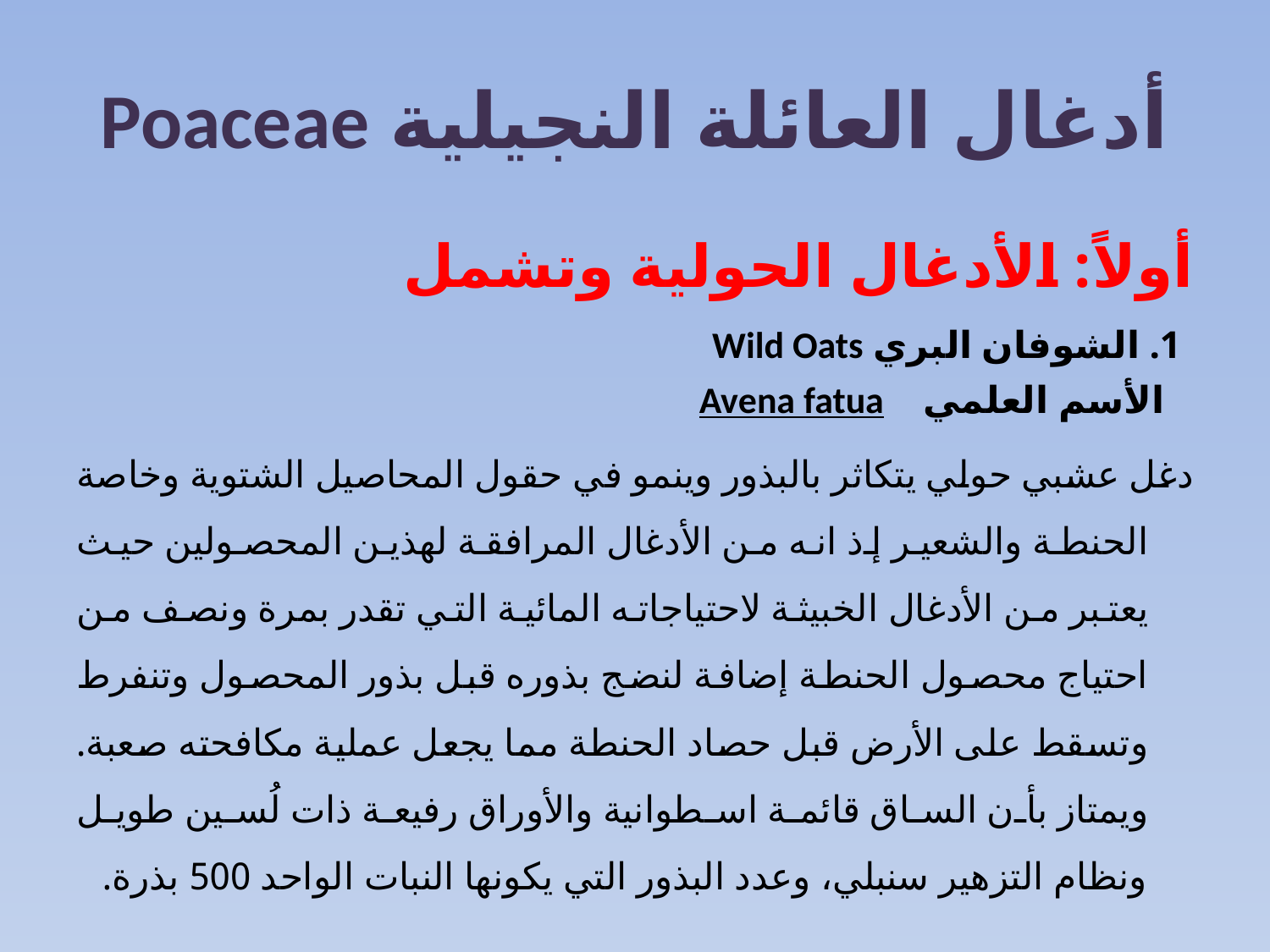

# أدغال العائلة النجيلية Poaceae
أولاً: الأدغال الحولية وتشمل
 1. الشوفان البري Wild Oats
   الأسم العلمي    Avena fatua
دغل عشبي حولي يتكاثر بالبذور وينمو في حقول المحاصيل الشتوية وخاصة الحنطة والشعير إذ انه من الأدغال المرافقة لهذين المحصولين حيث يعتبر من الأدغال الخبيثة لاحتياجاته المائية التي تقدر بمرة ونصف من احتياج محصول الحنطة إضافة لنضج بذوره قبل بذور المحصول وتنفرط وتسقط على الأرض قبل حصاد الحنطة مما يجعل عملية مكافحته صعبة. ويمتاز بأن الساق قائمة اسطوانية والأوراق رفيعة ذات لُسين طويل ونظام التزهير سنبلي، وعدد البذور التي يكونها النبات الواحد 500 بذرة.